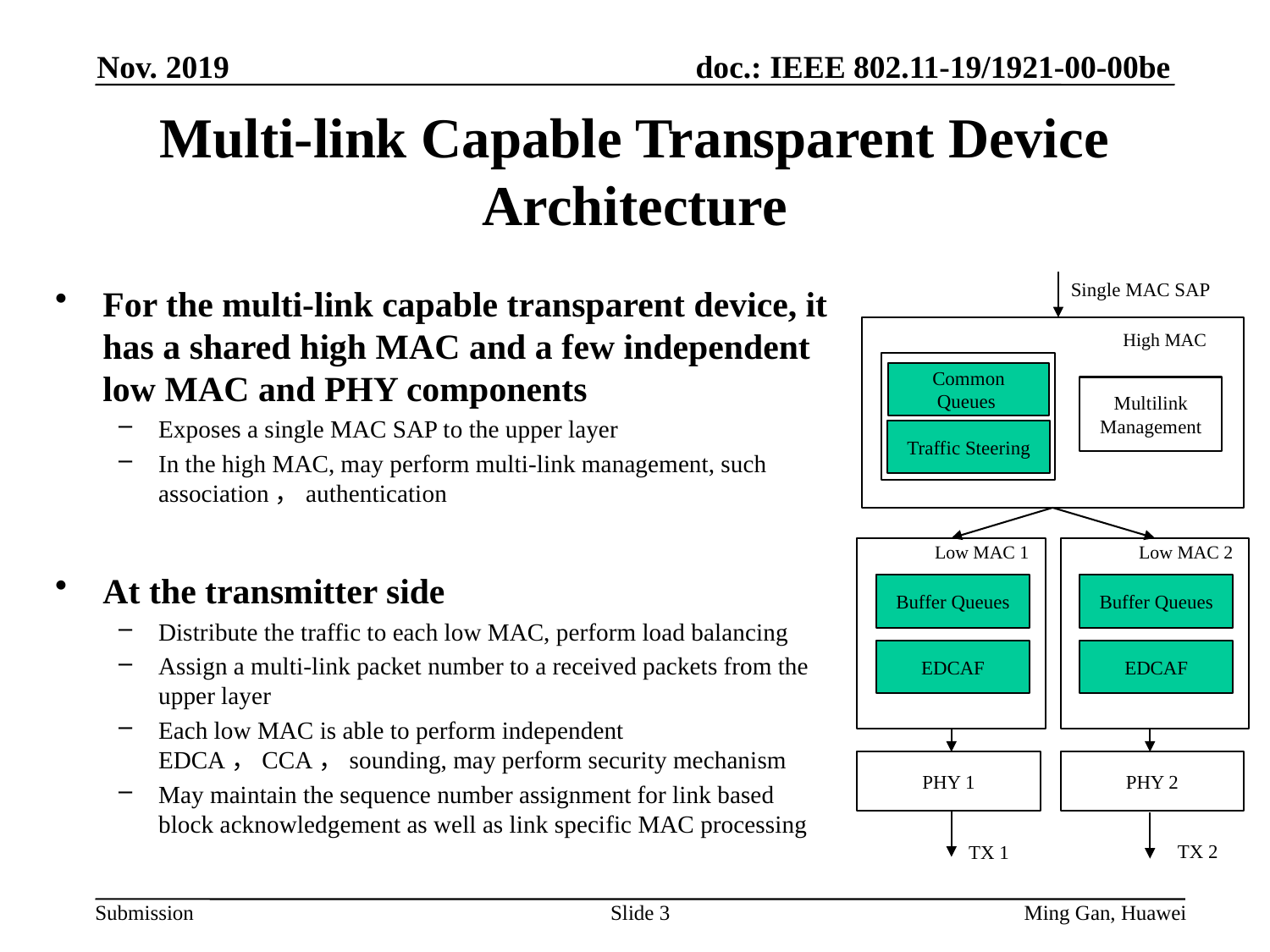

Nov. 2019
# Multi-link Capable Transparent Device Architecture
Single MAC SAP

High MAC

Common Queues
Multilink Management
Traffic Steering
Low MAC 1
Low MAC 2

Buffer Queues
Buffer Queues
EDCAF
EDCAF
PHY 1
PHY 2
TX 2
TX 1
For the multi-link capable transparent device, it has a shared high MAC and a few independent low MAC and PHY components
Exposes a single MAC SAP to the upper layer
In the high MAC, may perform multi-link management, such association，authentication

At the transmitter side
Distribute the traffic to each low MAC, perform load balancing
Assign a multi-link packet number to a received packets from the upper layer
Each low MAC is able to perform independent EDCA，CCA，sounding, may perform security mechanism
May maintain the sequence number assignment for link based block acknowledgement as well as link specific MAC processing
Slide 3
Ming Gan, Huawei